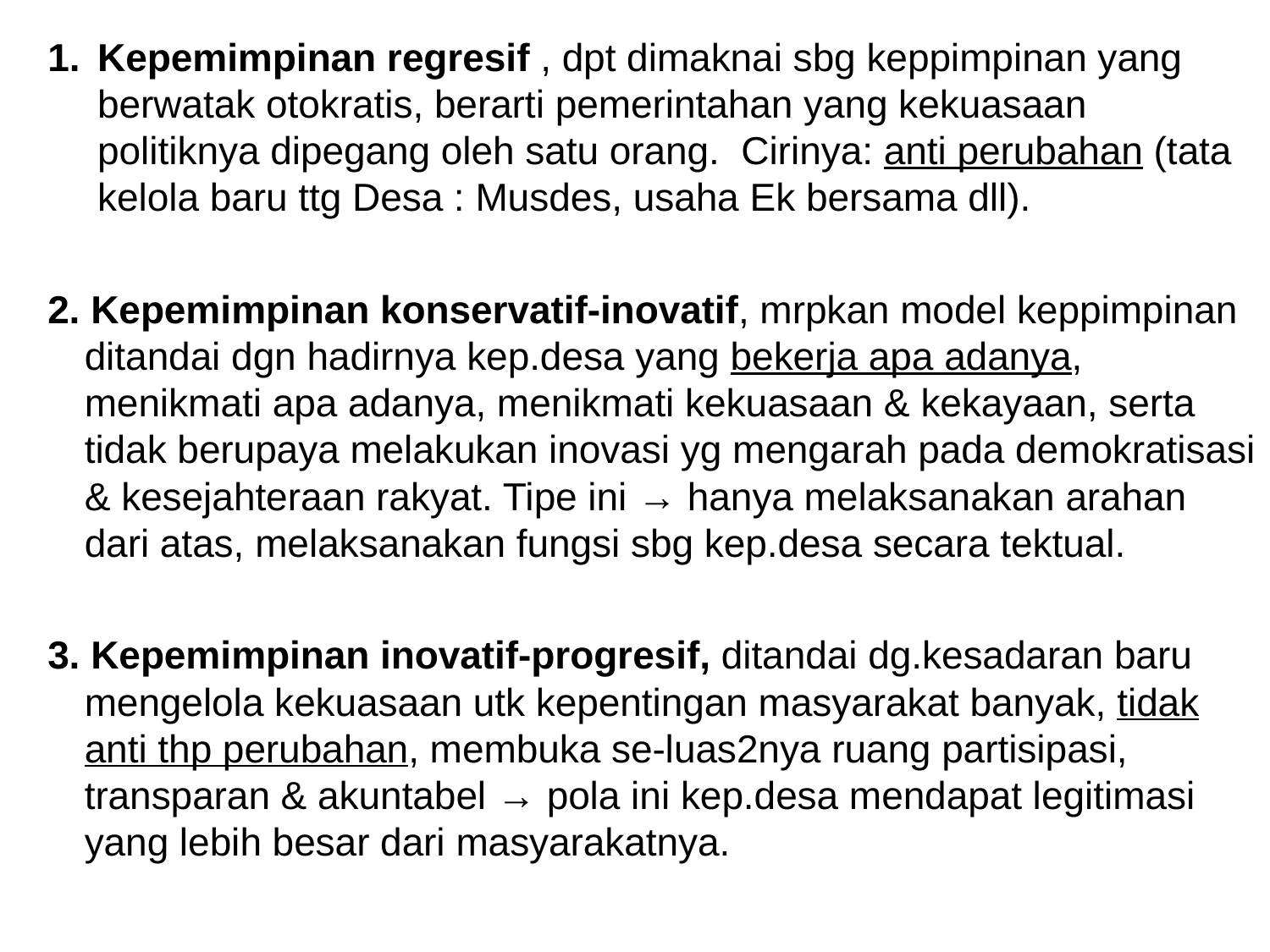

Kepemimpinan regresif , dpt dimaknai sbg keppimpinan yang berwatak otokratis, berarti pemerintahan yang kekuasaan politiknya dipegang oleh satu orang.  Cirinya: anti perubahan (tata kelola baru ttg Desa : Musdes, usaha Ek bersama dll).

2. Kepemimpinan konservatif-inovatif, mrpkan model keppimpinan ditandai dgn hadirnya kep.desa yang bekerja apa adanya, menikmati apa adanya, menikmati kekuasaan & kekayaan, serta tidak berupaya melakukan inovasi yg mengarah pada demokratisasi & kesejahteraan rakyat. Tipe ini → hanya melaksanakan arahan dari atas, melaksanakan fungsi sbg kep.desa secara tektual.

3. Kepemimpinan inovatif-progresif, ditandai dg.kesadaran baru mengelola kekuasaan utk kepentingan masyarakat banyak, tidak anti thp perubahan, membuka se-luas2nya ruang partisipasi, transparan & akuntabel → pola ini kep.desa mendapat legitimasi yang lebih besar dari masyarakatnya.